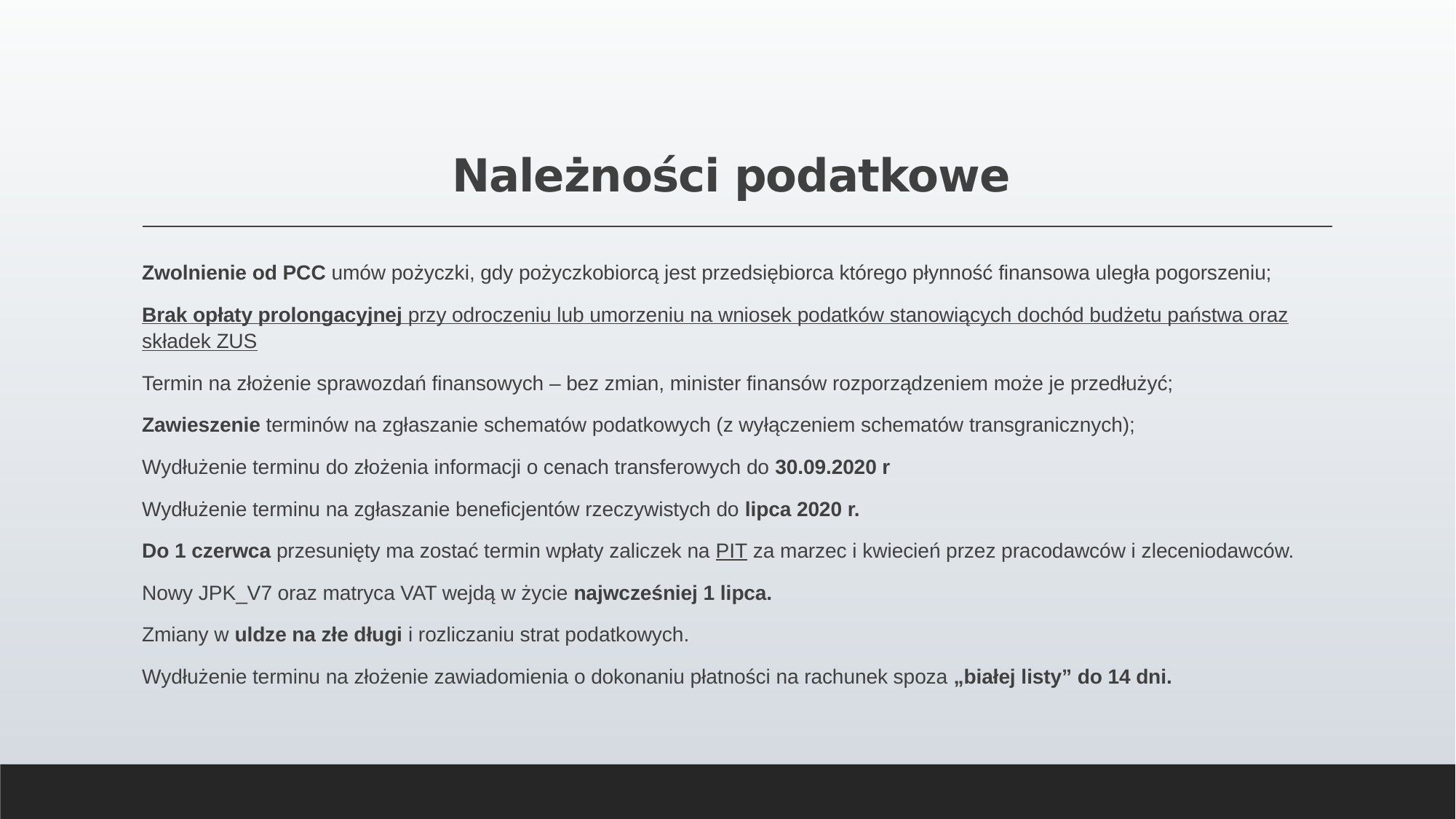

# Należności podatkowe
Zwolnienie od PCC umów pożyczki, gdy pożyczkobiorcą jest przedsiębiorca którego płynność finansowa uległa pogorszeniu;
Brak opłaty prolongacyjnej przy odroczeniu lub umorzeniu na wniosek podatków stanowiących dochód budżetu państwa oraz składek ZUS
Termin na złożenie sprawozdań finansowych – bez zmian, minister finansów rozporządzeniem może je przedłużyć;
Zawieszenie terminów na zgłaszanie schematów podatkowych (z wyłączeniem schematów transgranicznych);
Wydłużenie terminu do złożenia informacji o cenach transferowych do 30.09.2020 r
Wydłużenie terminu na zgłaszanie beneficjentów rzeczywistych do lipca 2020 r.
Do 1 czerwca przesunięty ma zostać termin wpłaty zaliczek na PIT za marzec i kwiecień przez pracodawców i zleceniodawców.
Nowy JPK_V7 oraz matryca VAT wejdą w życie najwcześniej 1 lipca.
Zmiany w uldze na złe długi i rozliczaniu strat podatkowych.
Wydłużenie terminu na złożenie zawiadomienia o dokonaniu płatności na rachunek spoza „białej listy” do 14 dni.